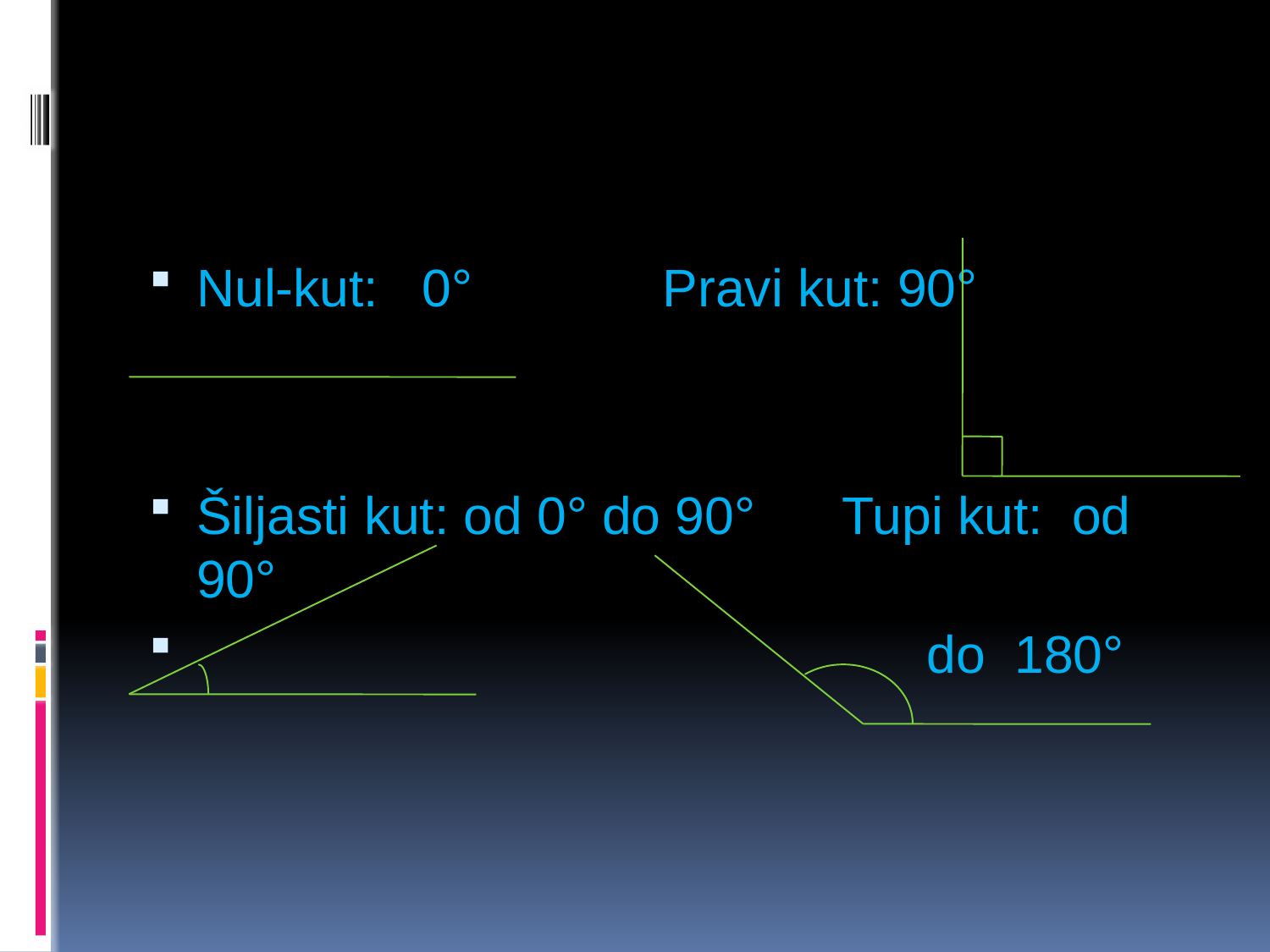

#
Nul-kut:   0°             Pravi kut: 90°

Šiljasti kut: od 0° do 90°      Tupi kut:  od 90°
                                                  do  180°